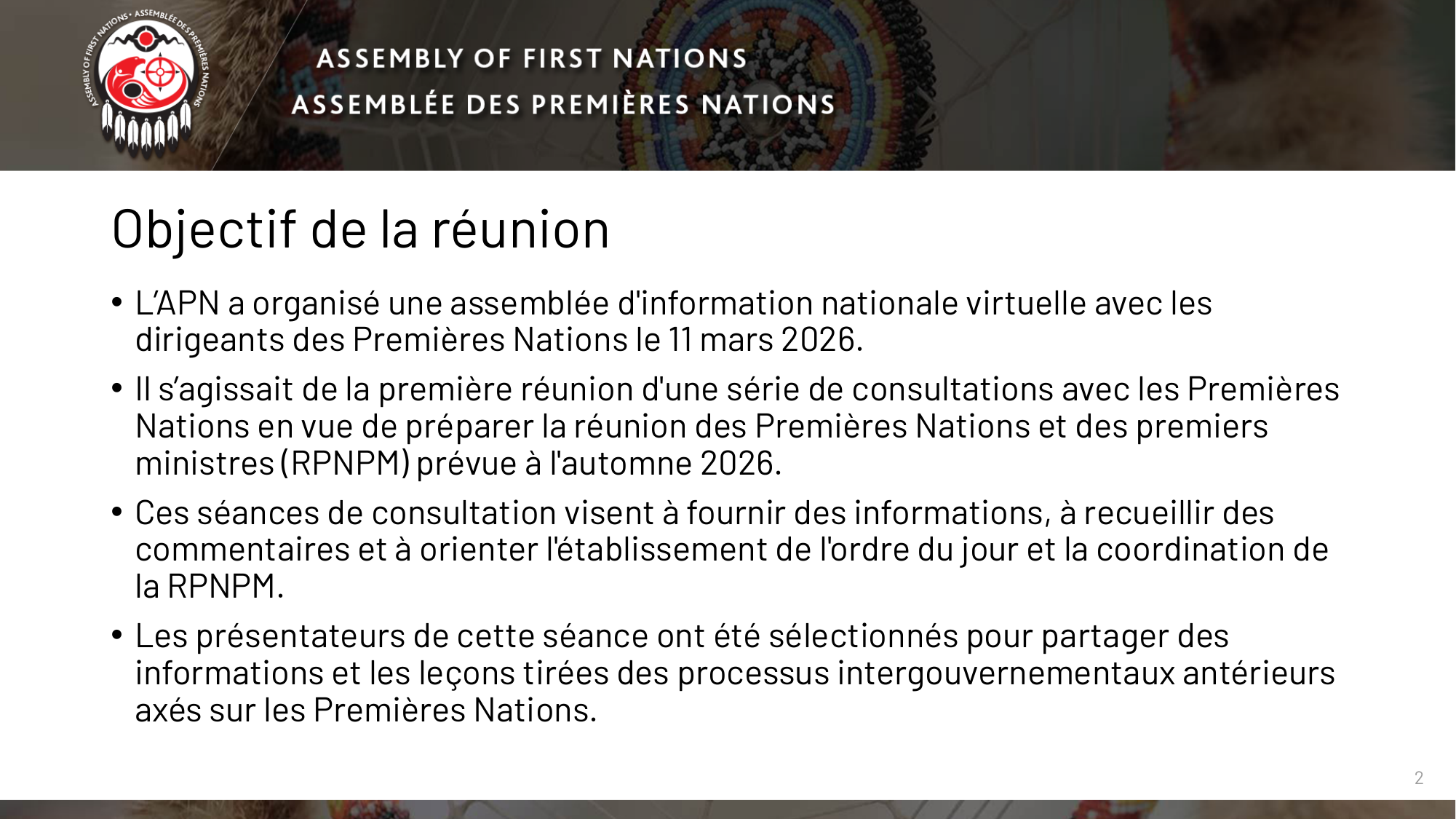

# Objectif de la réunion
L’APN a organisé une assemblée d'information nationale virtuelle avec les dirigeants des Premières Nations le 11 mars 2026.
Il s’agissait de la première réunion d'une série de consultations avec les Premières Nations en vue de préparer la réunion des Premières Nations et des premiers ministres (RPNPM) prévue à l'automne 2026.
Ces séances de consultation visent à fournir des informations, à recueillir des commentaires et à orienter l'établissement de l'ordre du jour et la coordination de la RPNPM.
Les présentateurs de cette séance ont été sélectionnés pour partager des informations et les leçons tirées des processus intergouvernementaux antérieurs axés sur les Premières Nations.
2